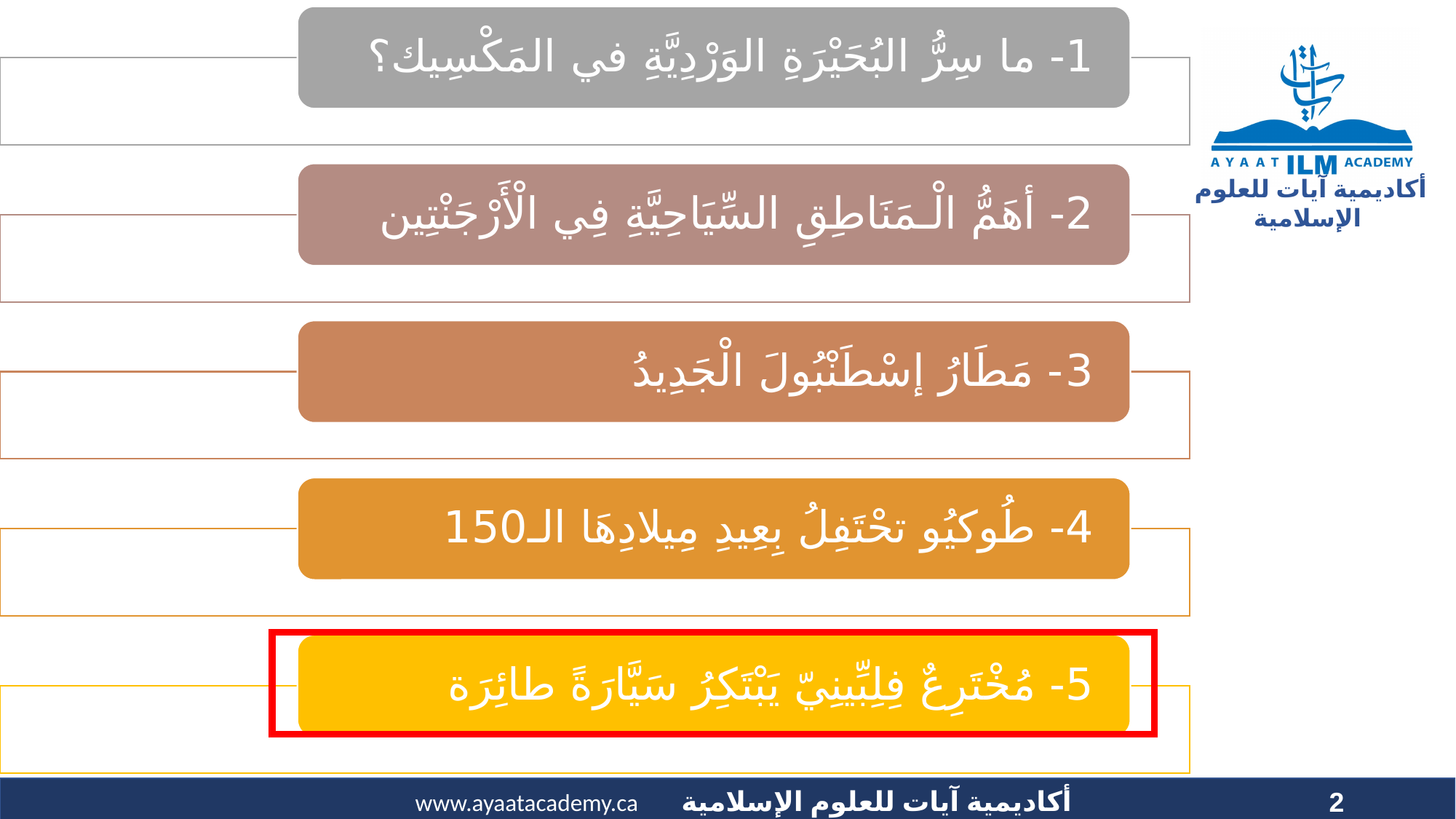

1- ما سِرُّ البُحَيْرَةِ الوَرْدِيَّةِ في المَكْسِيك؟
2- أهَمُّ الْـمَنَاطِقِ السِّيَاحِيَّةِ فِي الْأَرْجَنْتِين
3- مَطَارُ إسْطَنْبُولَ الْجَدِيدُ
4- طُوكيُو تحْتَفِلُ بِعِيدِ مِيلادِهَا الـ150
5- مُخْتَرِعٌ فِلِبِّينِيّ يَبْتَكِرُ سَيَّارَةً طائِرَة

2